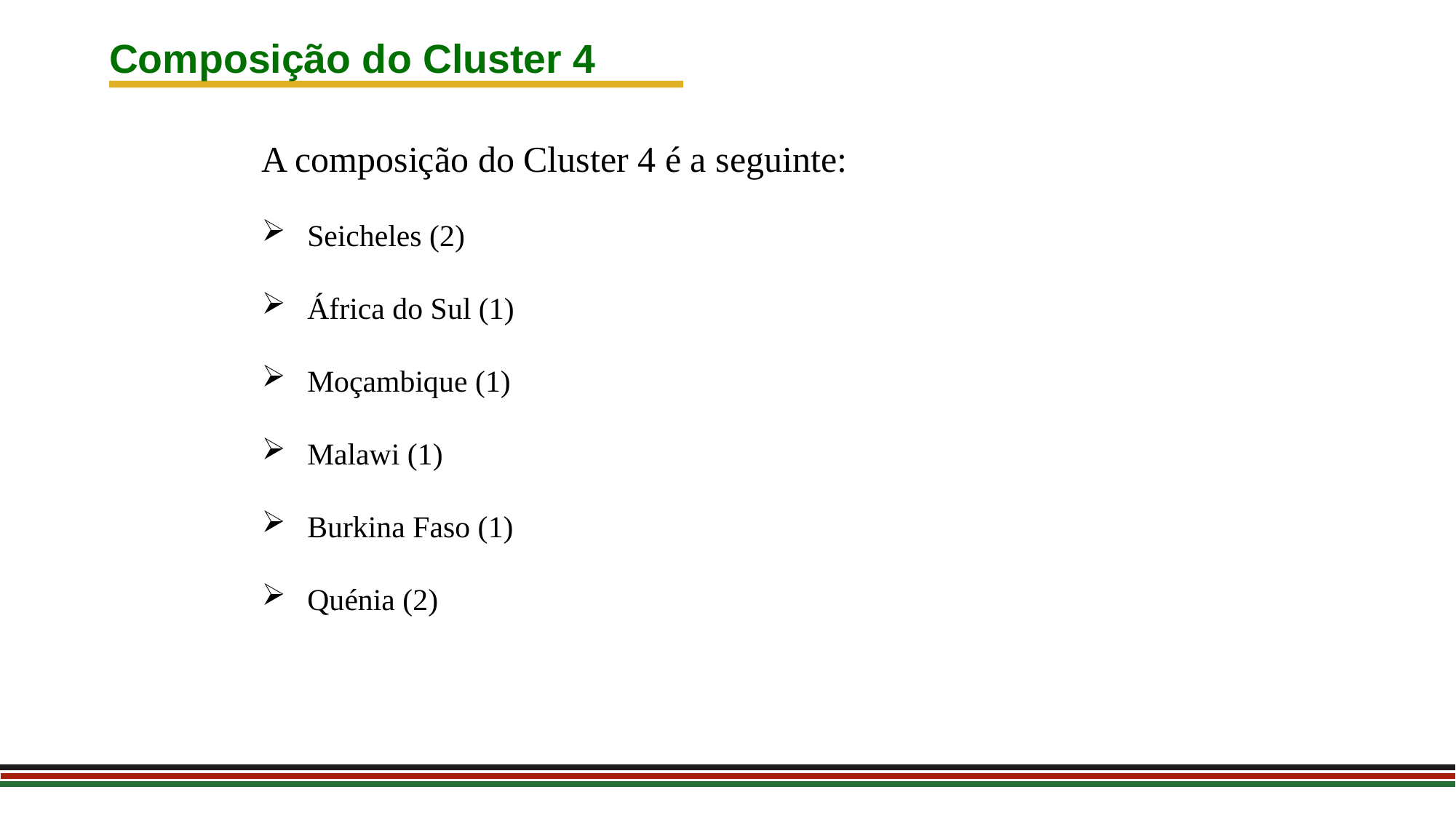

Composição do Cluster 4

A composição do Cluster 4 é a seguinte:

Seicheles (2)

África do Sul (1)

Moçambique (1)

Malawi (1)

Burkina Faso (1)

Quénia (2)